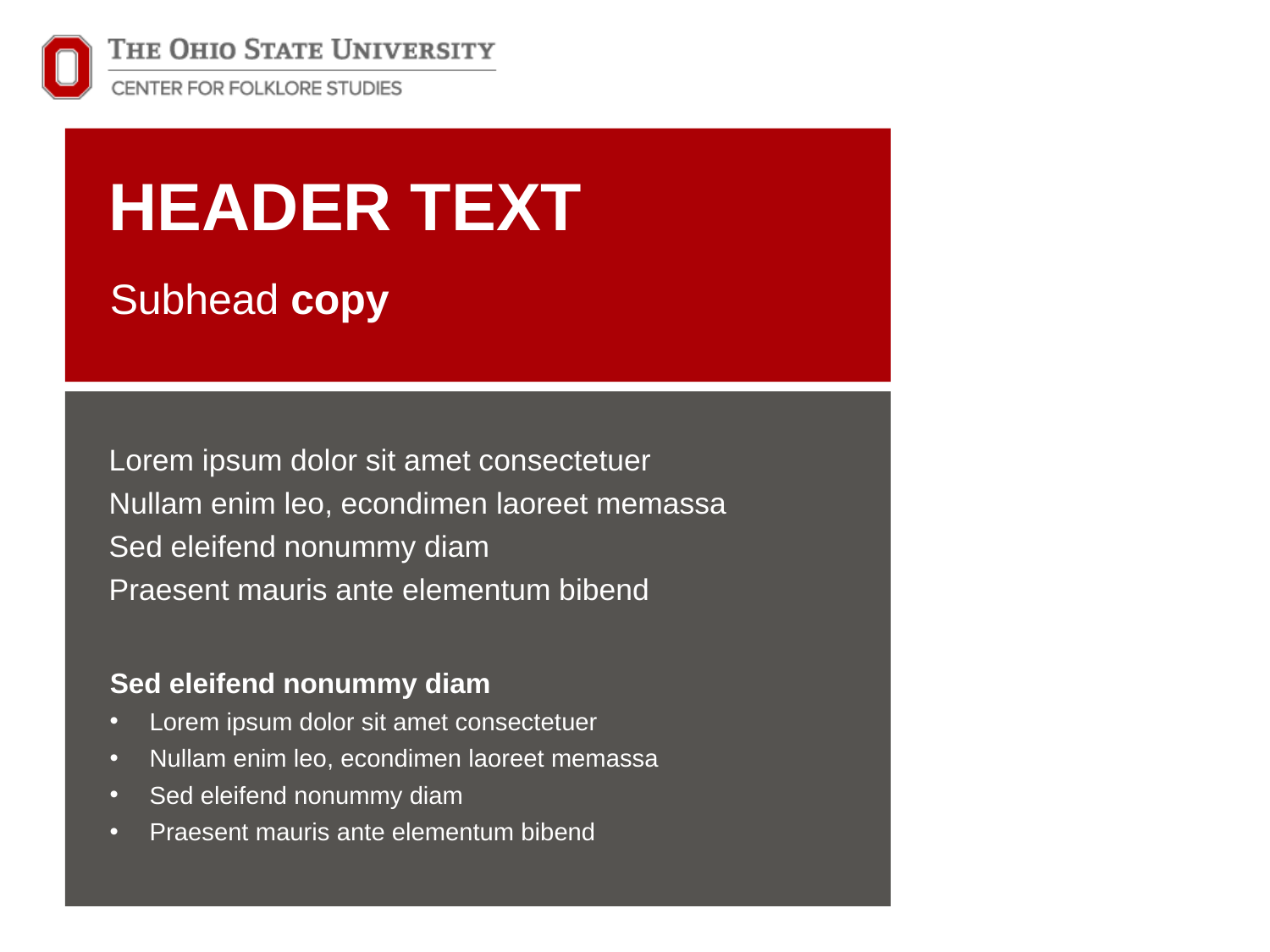

HEADER TEXT
Subhead copy

Lorem ipsum dolor sit amet consectetuer
Nullam enim leo, econdimen laoreet memassa
Sed eleifend nonummy diam
Praesent mauris ante elementum bibend
Sed eleifend nonummy diam
Lorem ipsum dolor sit amet consectetuer
Nullam enim leo, econdimen laoreet memassa
Sed eleifend nonummy diam
Praesent mauris ante elementum bibend